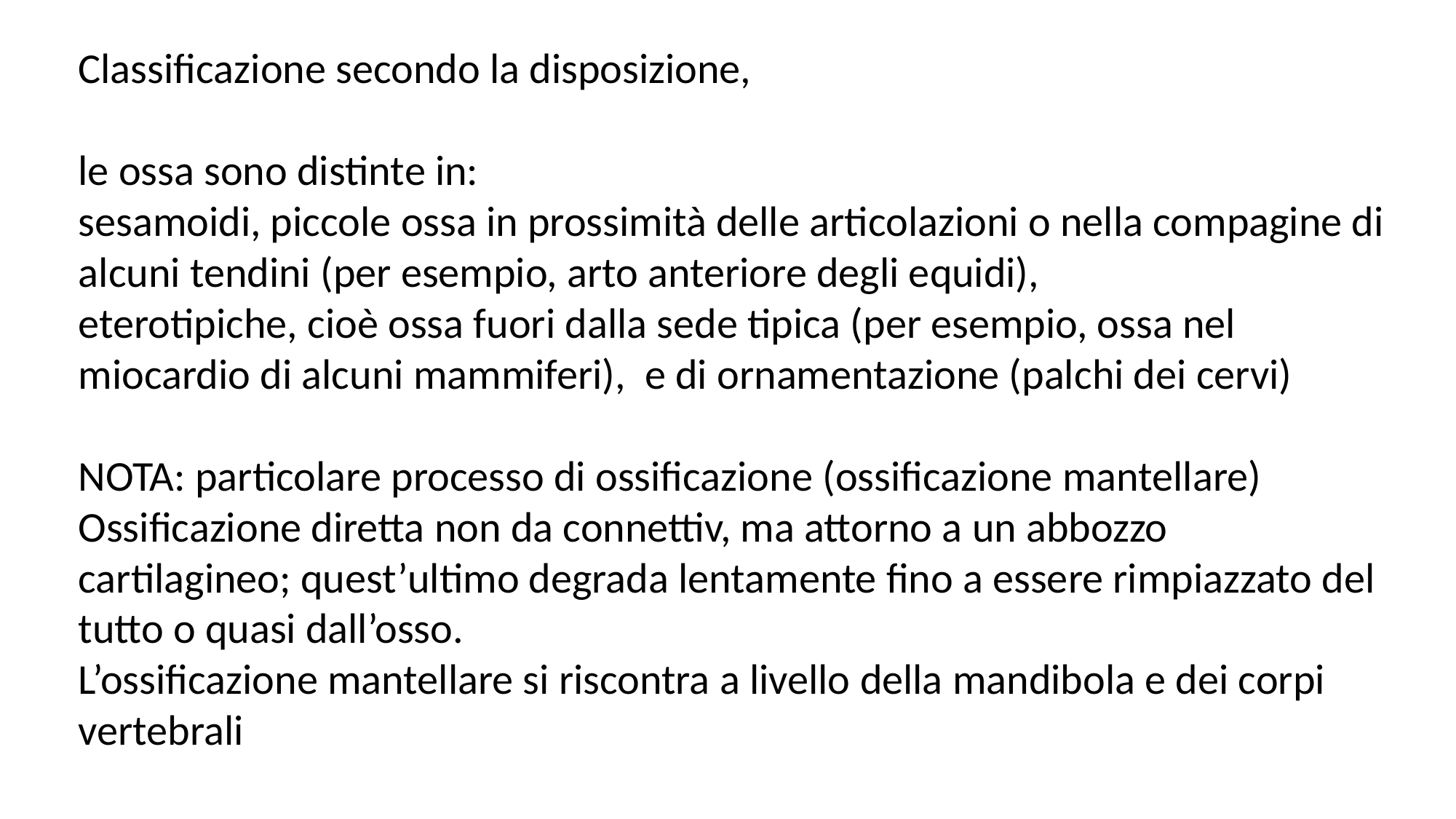

Classificazione secondo la disposizione,

le ossa sono distinte in:
sesamoidi, piccole ossa in prossimità delle articolazioni o nella compagine di alcuni tendini (per esempio, arto anteriore degli equidi),
eterotipiche, cioè ossa fuori dalla sede tipica (per esempio, ossa nel miocardio di alcuni mammiferi),  e di ornamentazione (palchi dei cervi)

NOTA: particolare processo di ossificazione (ossificazione mantellare) Ossificazione diretta non da connettiv, ma attorno a un abbozzo cartilagineo; quest’ultimo degrada lentamente fino a essere rimpiazzato del tutto o quasi dall’osso.
L’ossificazione mantellare si riscontra a livello della mandibola e dei corpi vertebrali